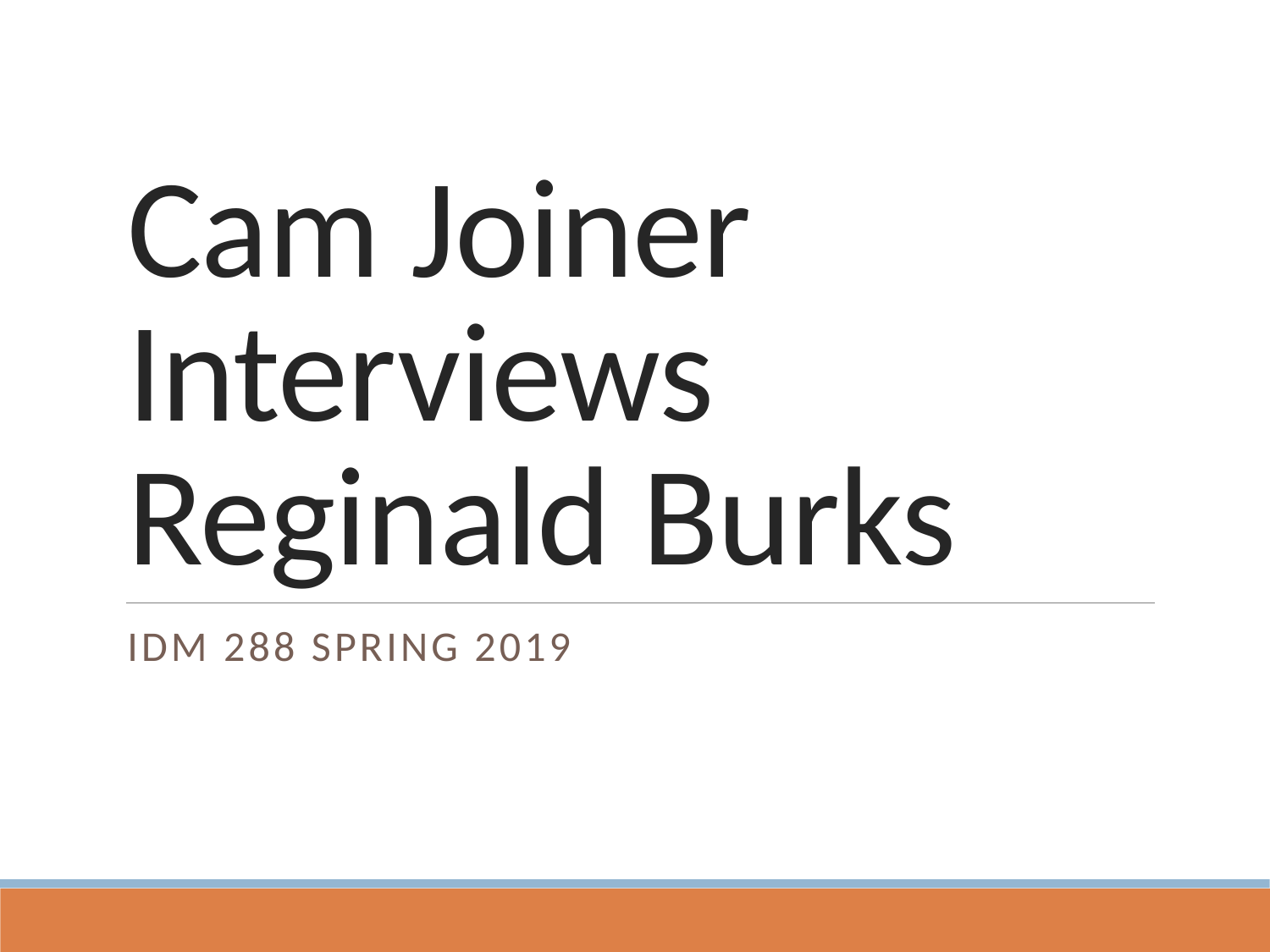

# Cam Joiner Interviews Reginald Burks
IDM 288 Spring 2019